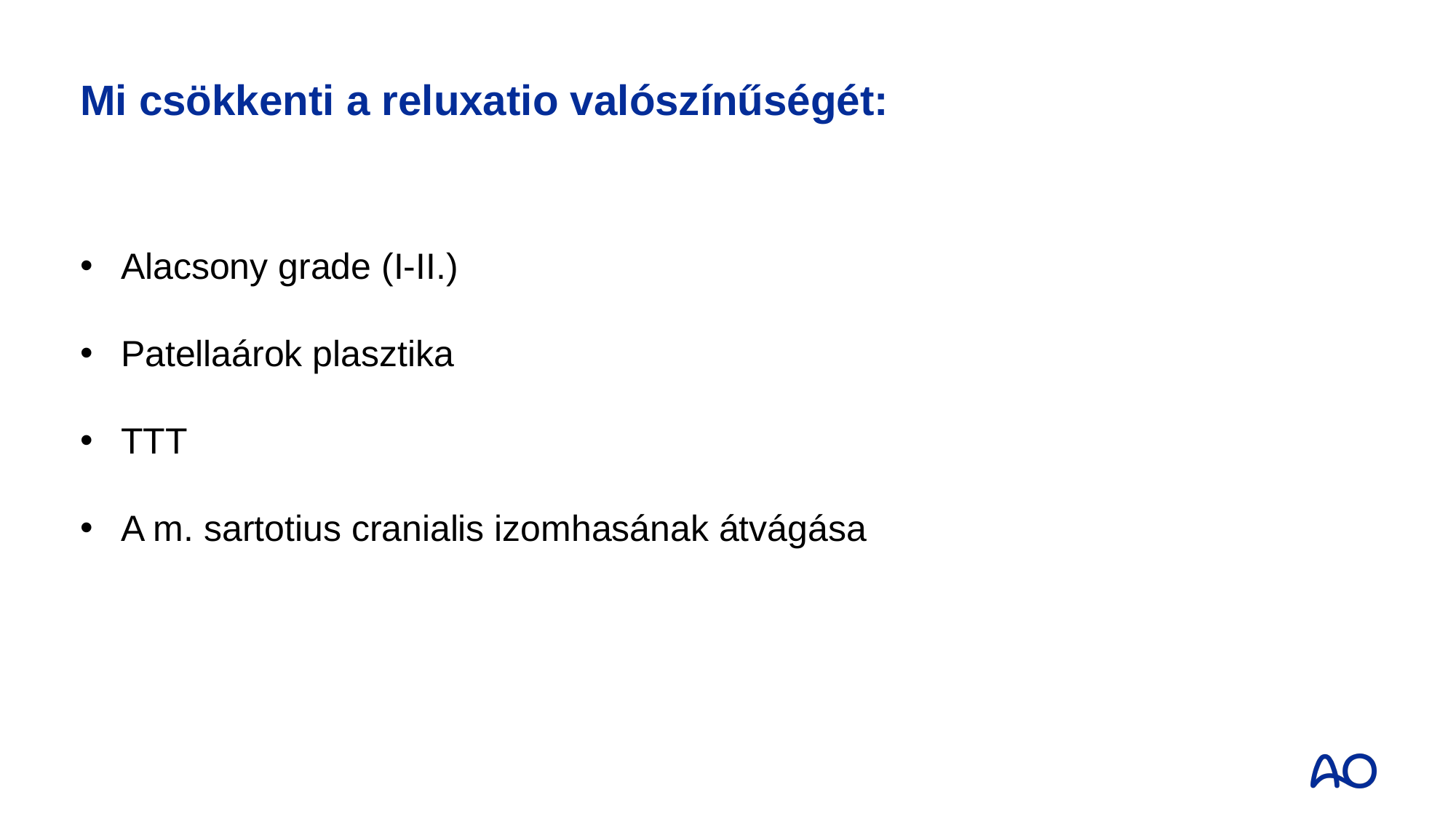

# Mi csökkenti a reluxatio valószínűségét:
Alacsony grade (I-II.)

Patellaárok plasztika
TTT
A m. sartotius cranialis izomhasának átvágása